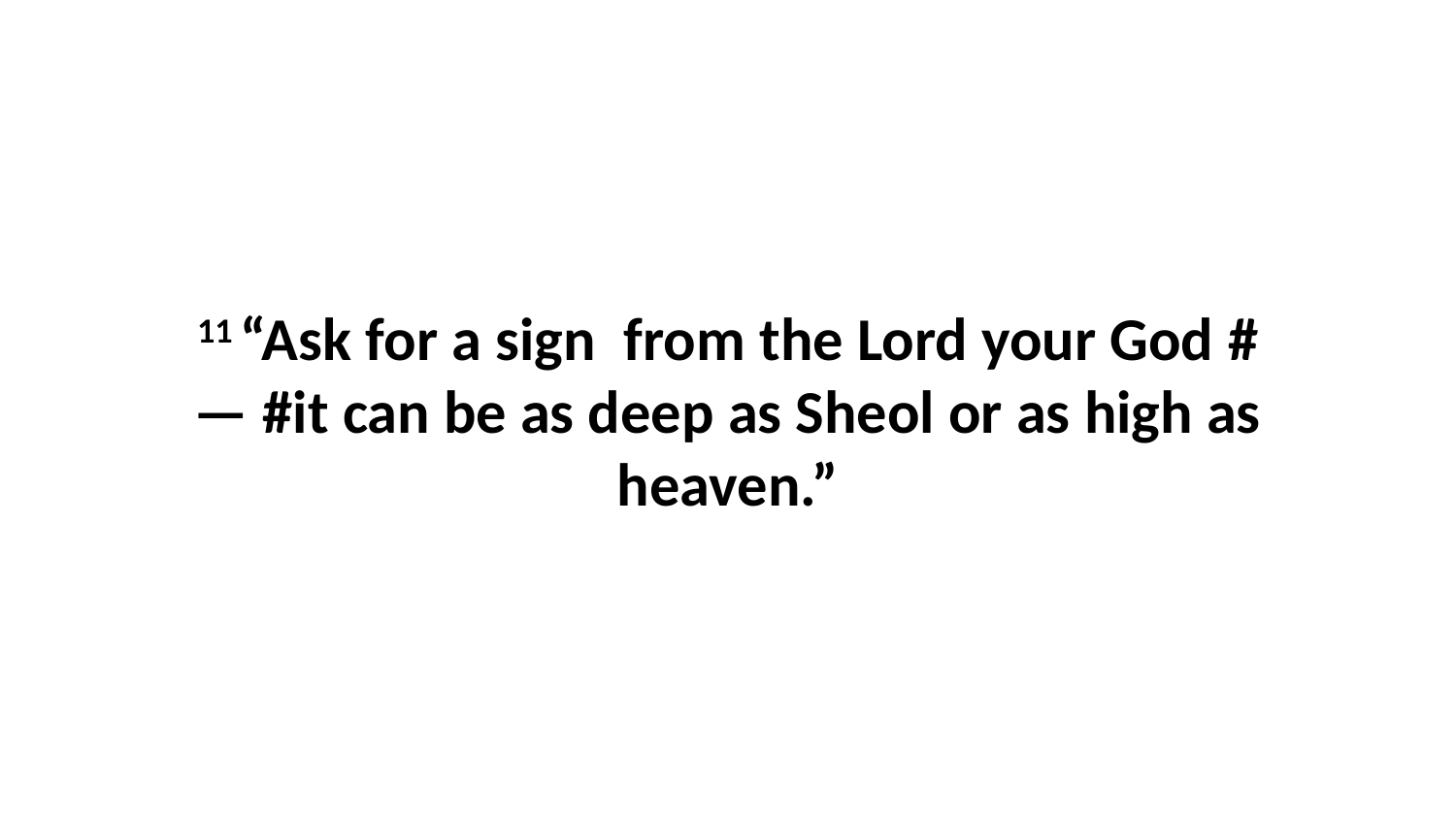

11 “Ask for a sign  from the Lord your God #— #it can be as deep as Sheol or as high as heaven.”